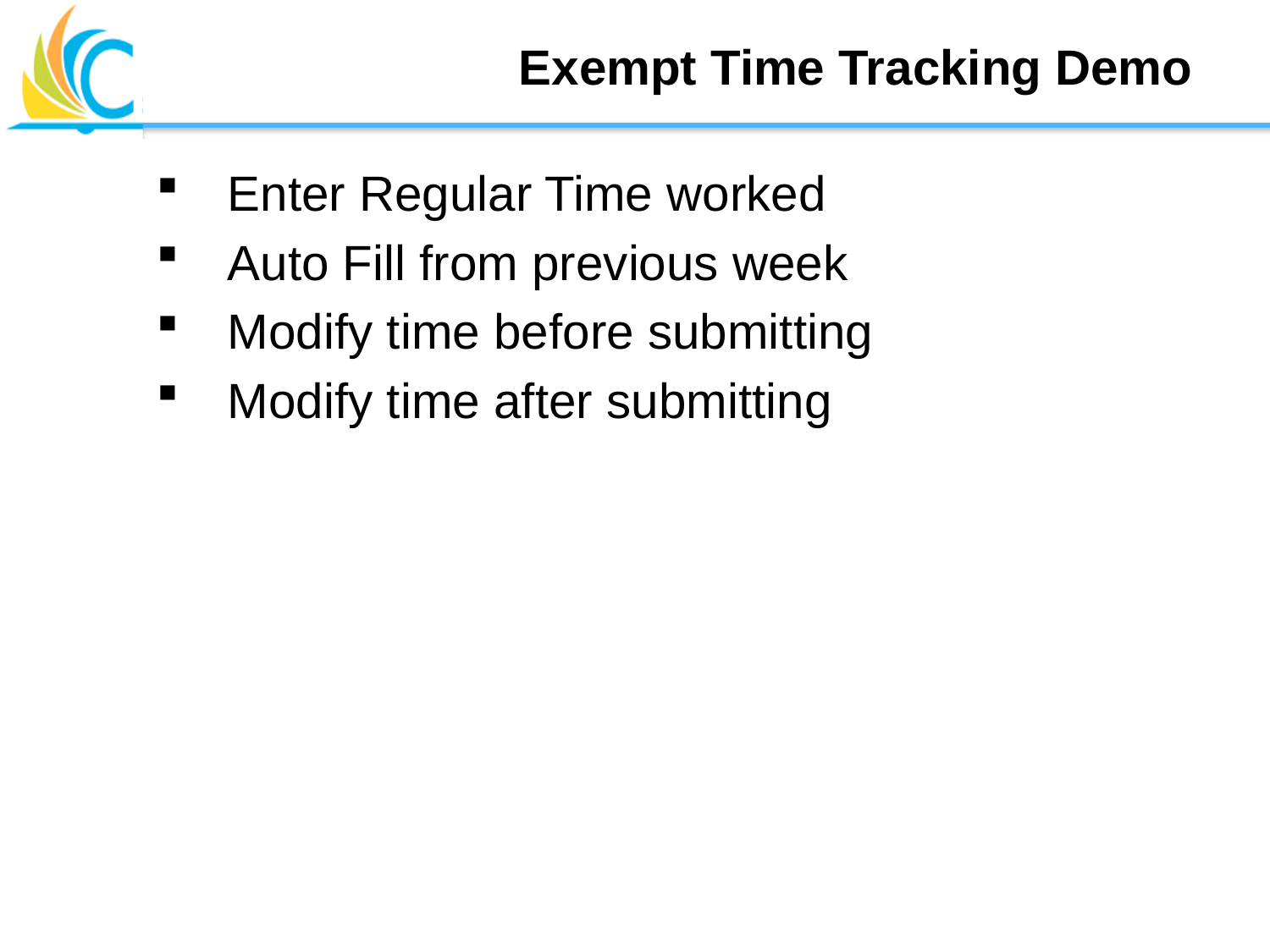

# Exempt Time Tracking Demo
Enter Regular Time worked
Auto Fill from previous week
Modify time before submitting
Modify time after submitting